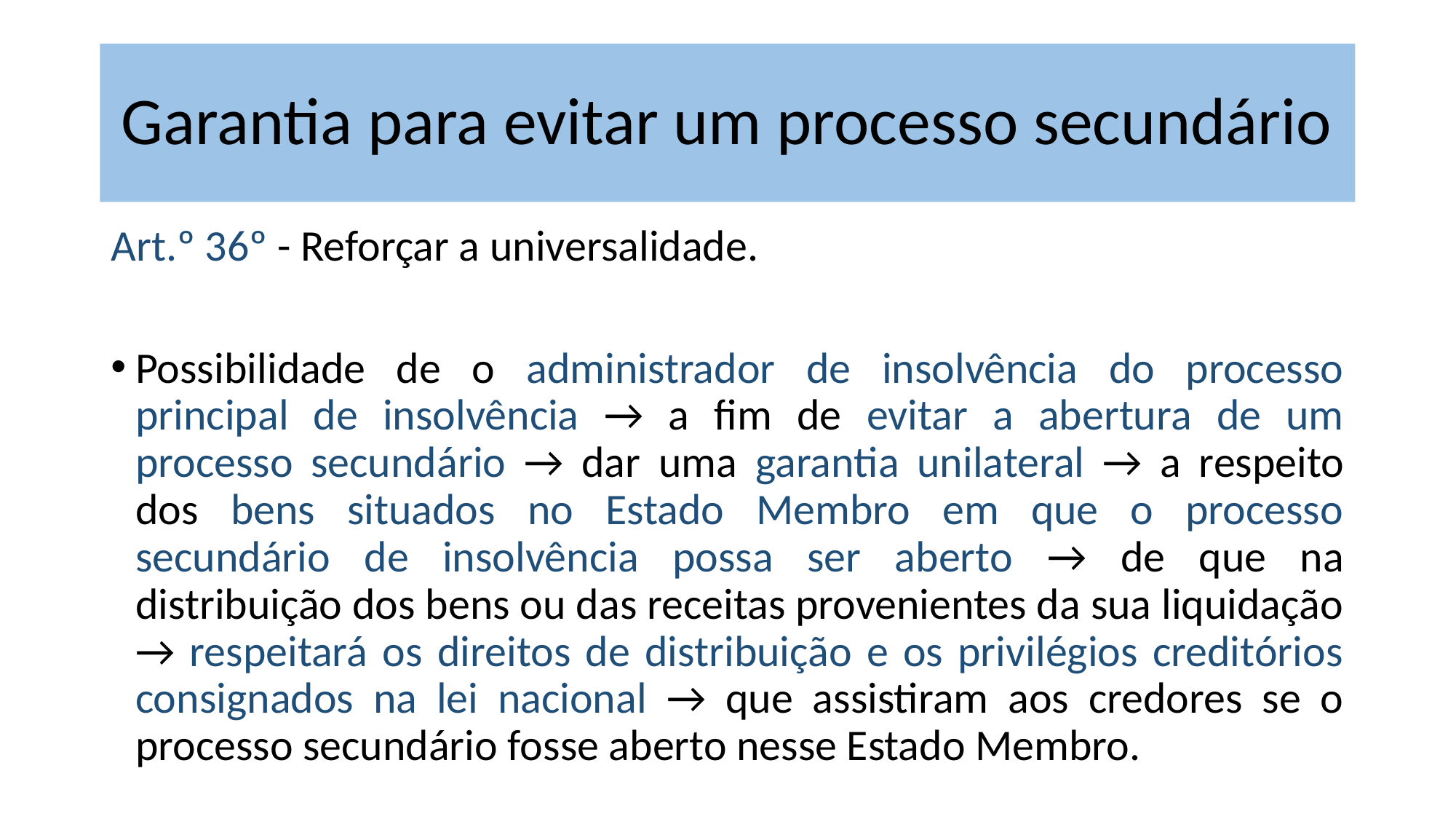

# Garantia para evitar um processo secundário
Art.º 36º - Reforçar a universalidade.

Possibilidade de o administrador de insolvência do processo principal de insolvência → a fim de evitar a abertura de um processo secundário → dar uma garantia unilateral → a respeito dos bens situados no Estado Membro em que o processo secundário de insolvência possa ser aberto → de que na distribuição dos bens ou das receitas provenientes da sua liquidação → respeitará os direitos de distribuição e os privilégios creditórios consignados na lei nacional → que assistiram aos credores se o processo secundário fosse aberto nesse Estado Membro.